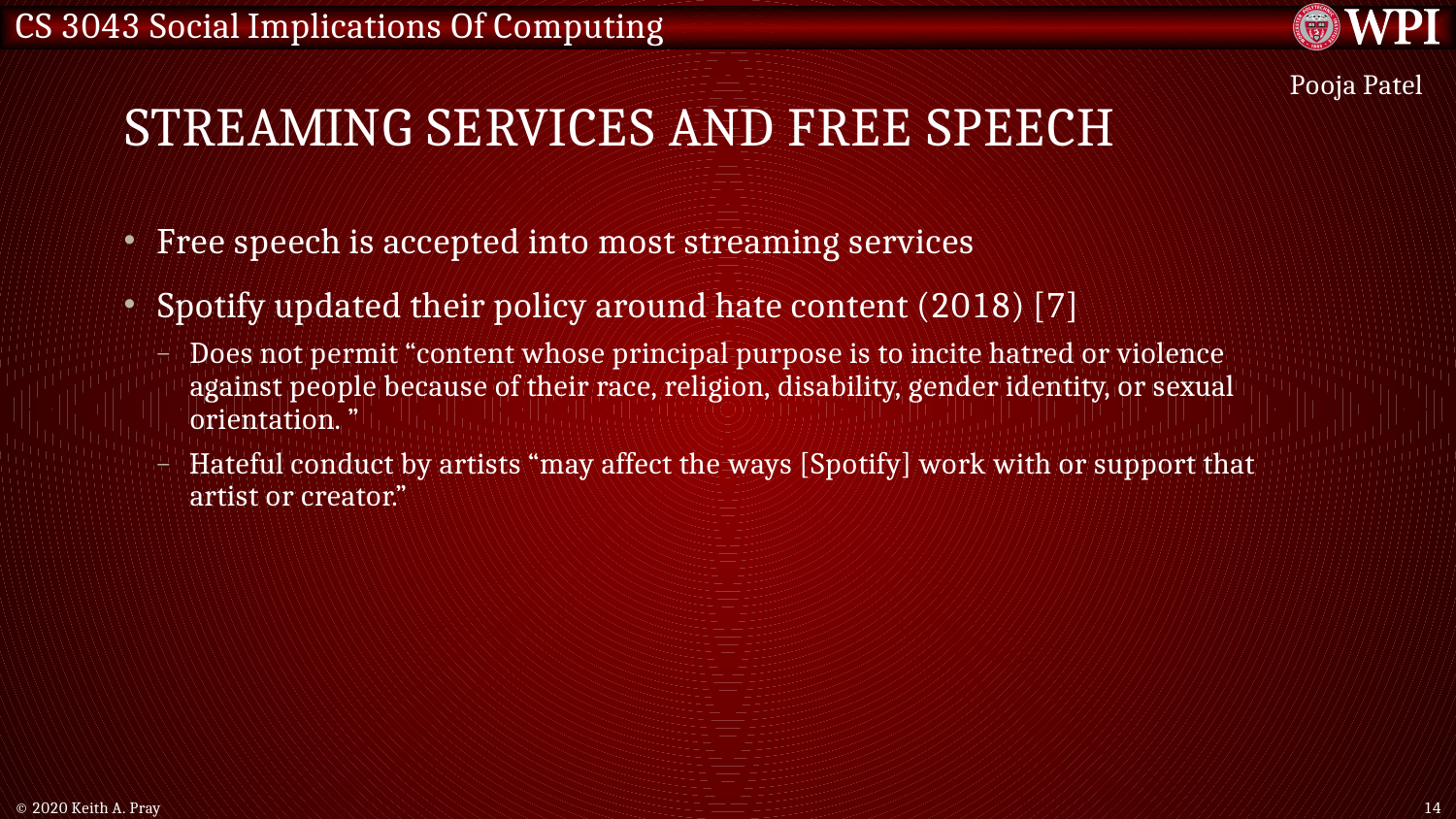

# Streaming Services and Free Speech
Pooja Patel
Free speech is accepted into most streaming services
Spotify updated their policy around hate content (2018) [7]
Does not permit “content whose principal purpose is to incite hatred or violence against people because of their race, religion, disability, gender identity, or sexual orientation. ”
Hateful conduct by artists “may affect the ways [Spotify] work with or support that artist or creator.”

© 2020 Keith A. Pray
14